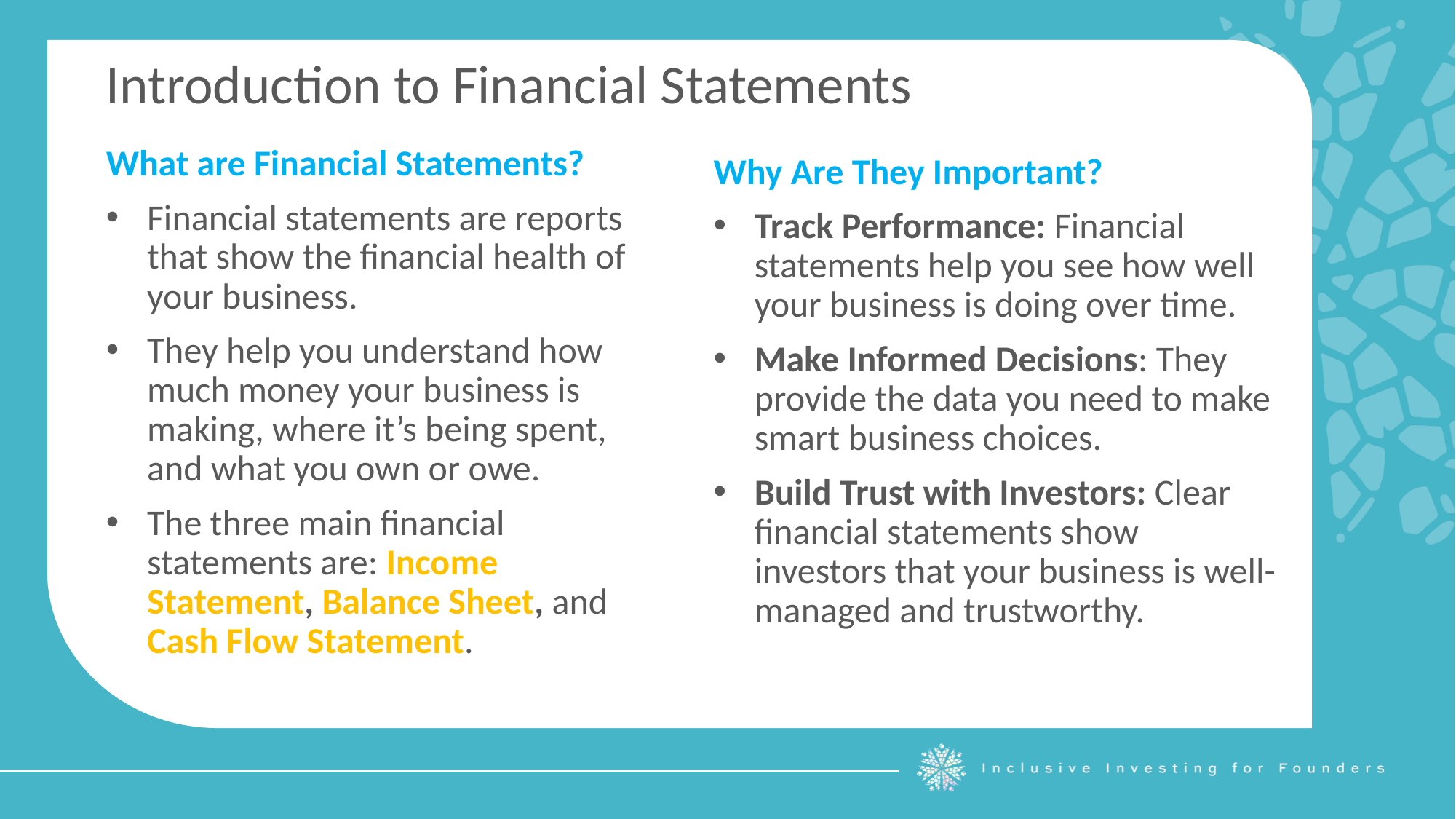

Introduction to Financial Statements
What are Financial Statements?
Financial statements are reports that show the financial health of your business.
They help you understand how much money your business is making, where it’s being spent, and what you own or owe.
The three main financial statements are: Income Statement, Balance Sheet, and Cash Flow Statement.
Why Are They Important?
Track Performance: Financial statements help you see how well your business is doing over time.
Make Informed Decisions: They provide the data you need to make smart business choices.
Build Trust with Investors: Clear financial statements show investors that your business is well-managed and trustworthy.